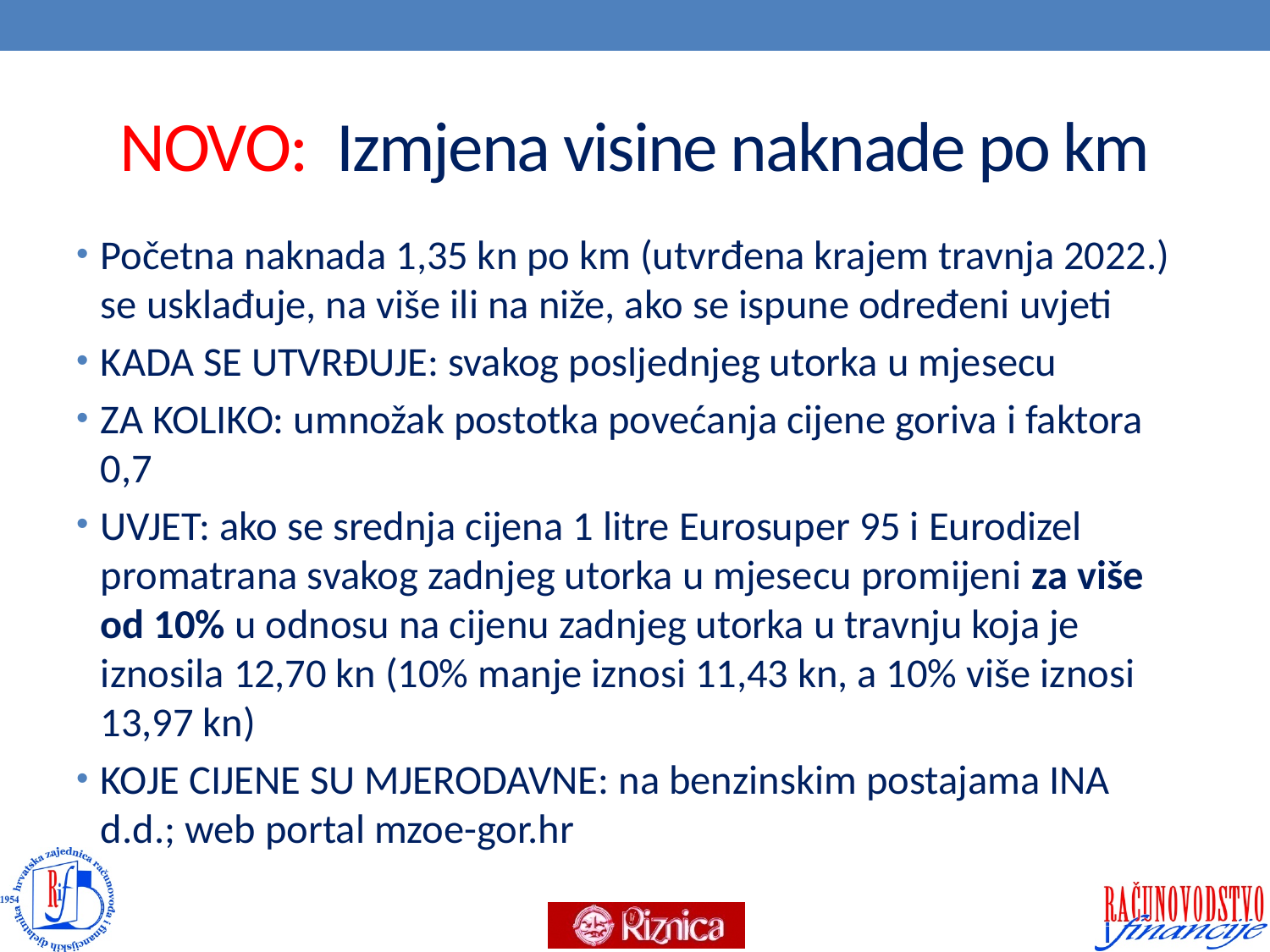

# NOVO:  Izmjena visine naknade po km
Početna naknada 1,35 kn po km (utvrđena krajem travnja 2022.) se usklađuje, na više ili na niže, ako se ispune određeni uvjeti
KADA SE UTVRĐUJE: svakog posljednjeg utorka u mjesecu
ZA KOLIKO: umnožak postotka povećanja cijene goriva i faktora 0,7
UVJET: ako se srednja cijena 1 litre Eurosuper 95 i Eurodizel promatrana svakog zadnjeg utorka u mjesecu promijeni za više od 10% u odnosu na cijenu zadnjeg utorka u travnju koja je iznosila 12,70 kn (10% manje iznosi 11,43 kn, a 10% više iznosi 13,97 kn)
KOJE CIJENE SU MJERODAVNE: na benzinskim postajama INA d.d.; web portal mzoe-gor.hr